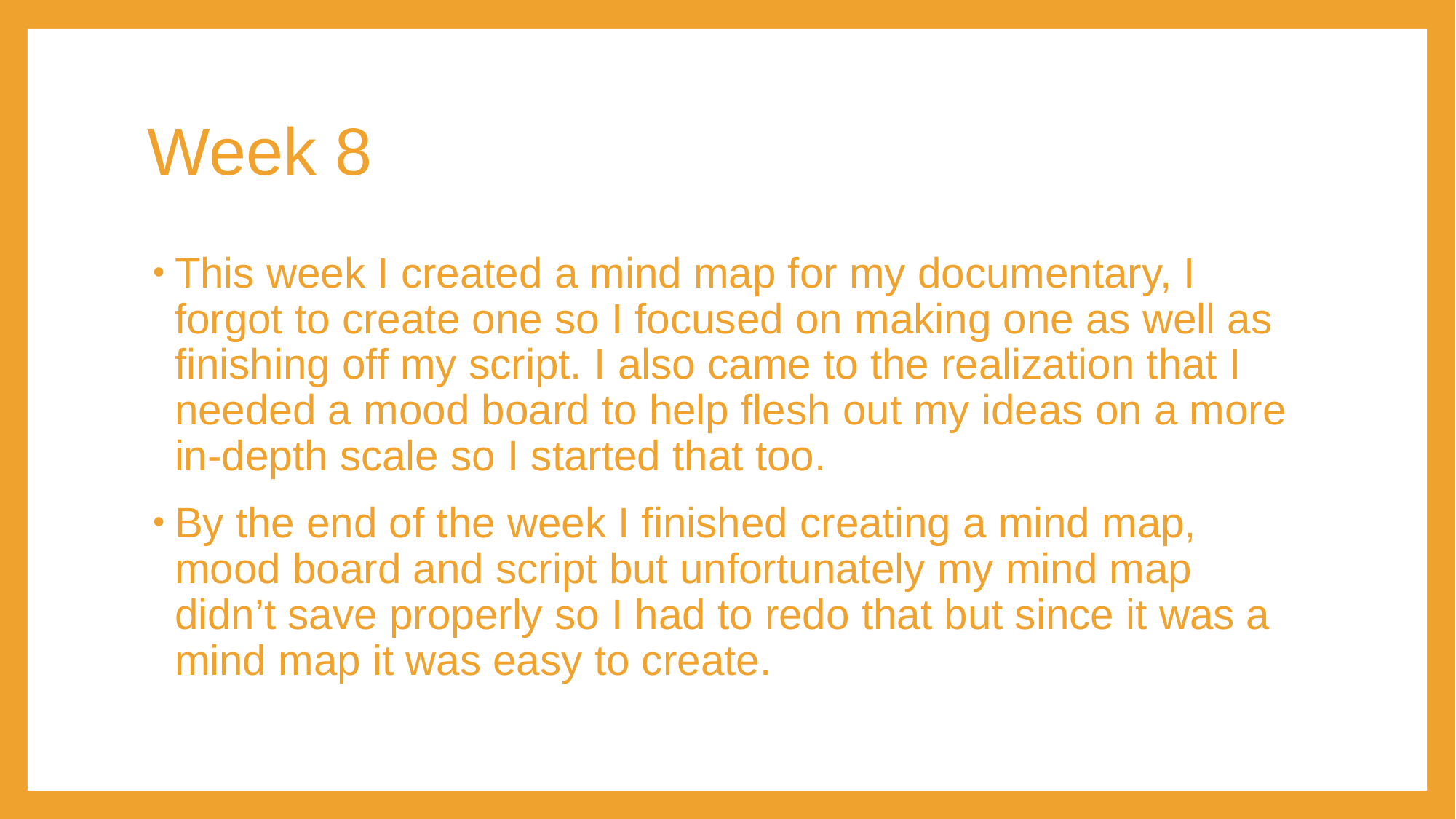

# Week 8
This week I created a mind map for my documentary, I forgot to create one so I focused on making one as well as finishing off my script. I also came to the realization that I needed a mood board to help flesh out my ideas on a more in-depth scale so I started that too.
By the end of the week I finished creating a mind map, mood board and script but unfortunately my mind map didn’t save properly so I had to redo that but since it was a mind map it was easy to create.